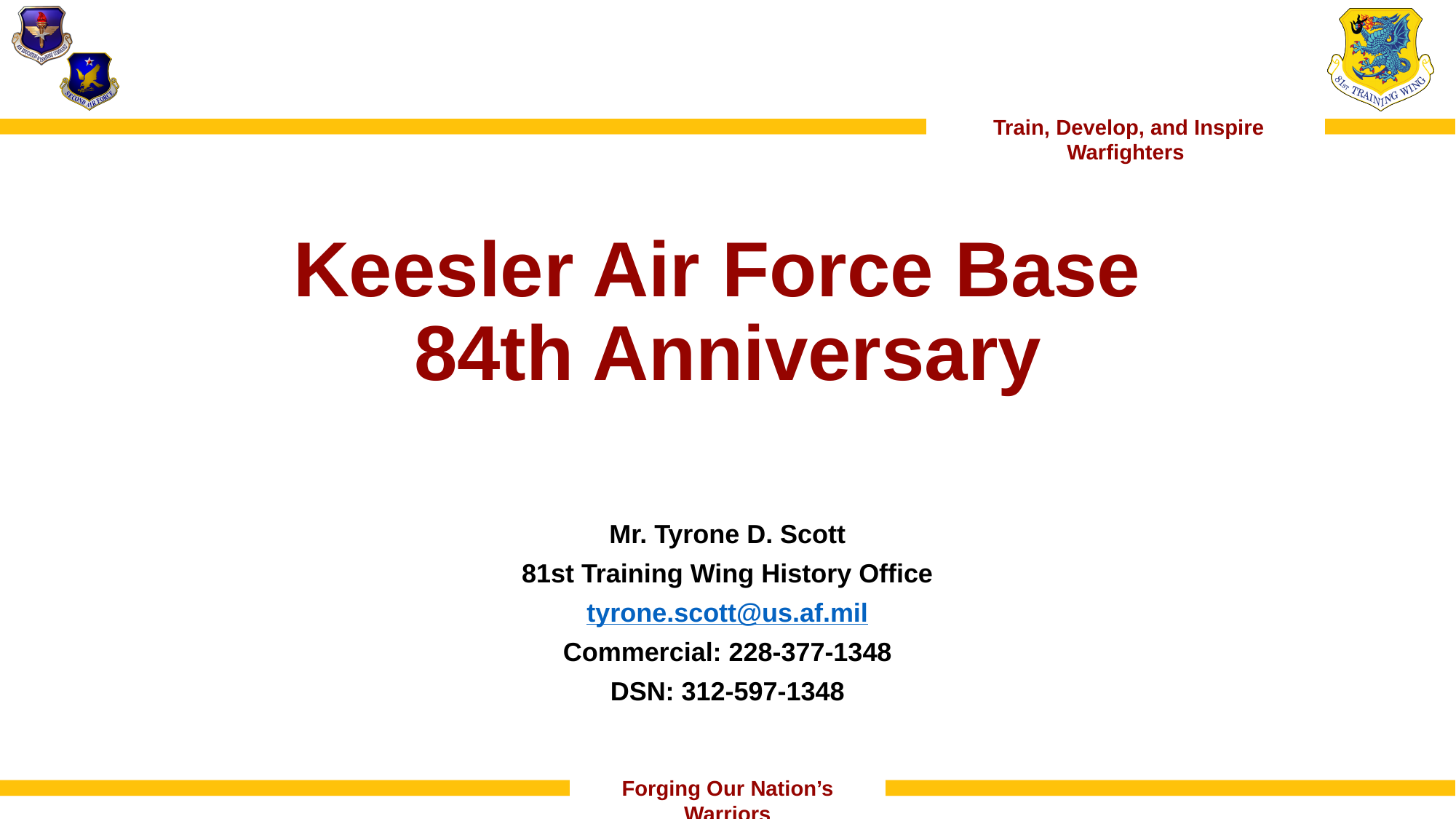

# Keesler Air Force Base 84th Anniversary
Mr. Tyrone D. Scott
81st Training Wing History Office
tyrone.scott@us.af.mil
Commercial: 228-377-1348
DSN: 312-597-1348